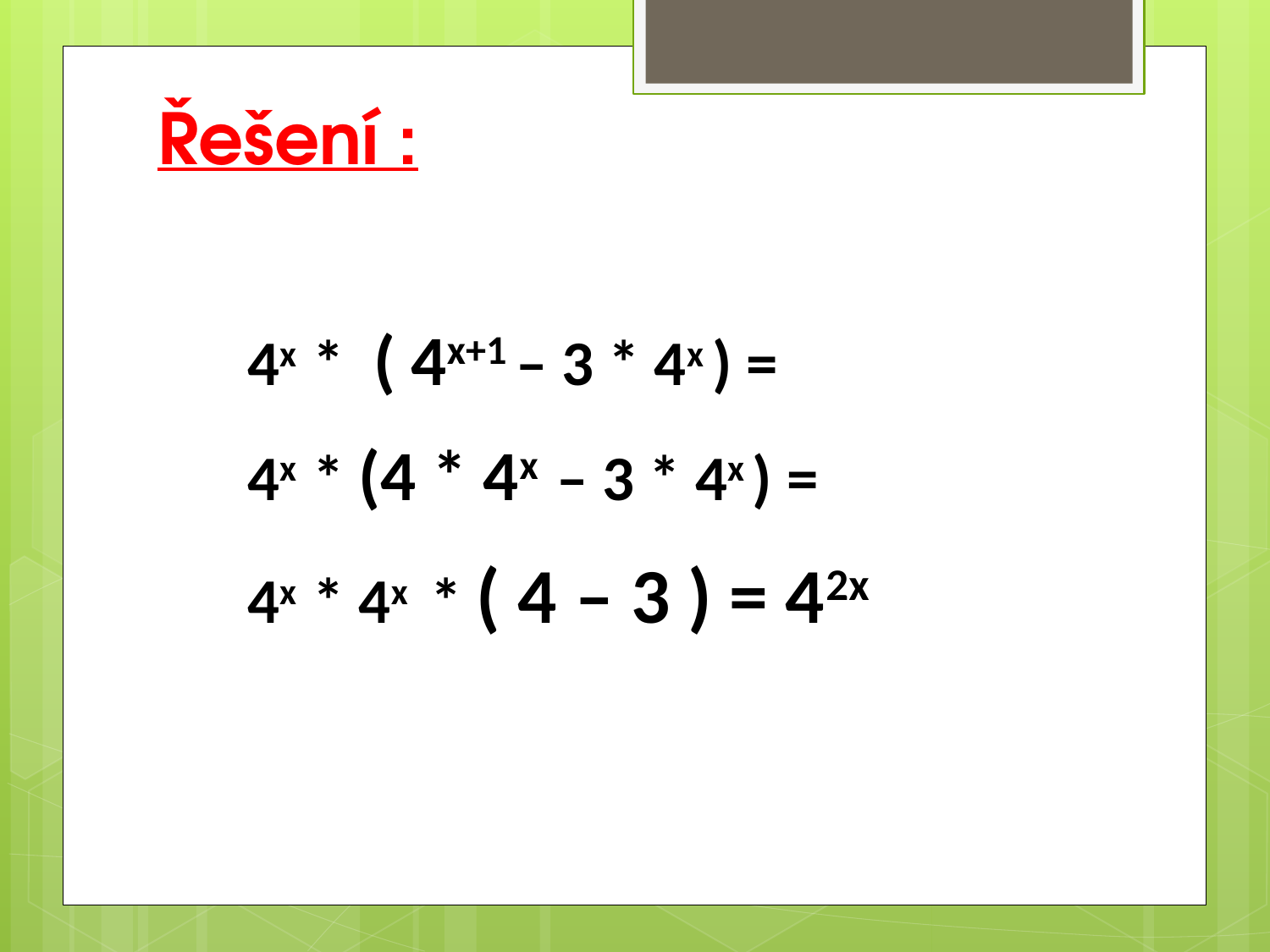

# Řešení :
4x  *  ( 4x+1 – 3 * 4x ) =
4x  * (4 * 4x  – 3 * 4x ) =
4x  * 4x  * ( 4 – 3 ) = 42x